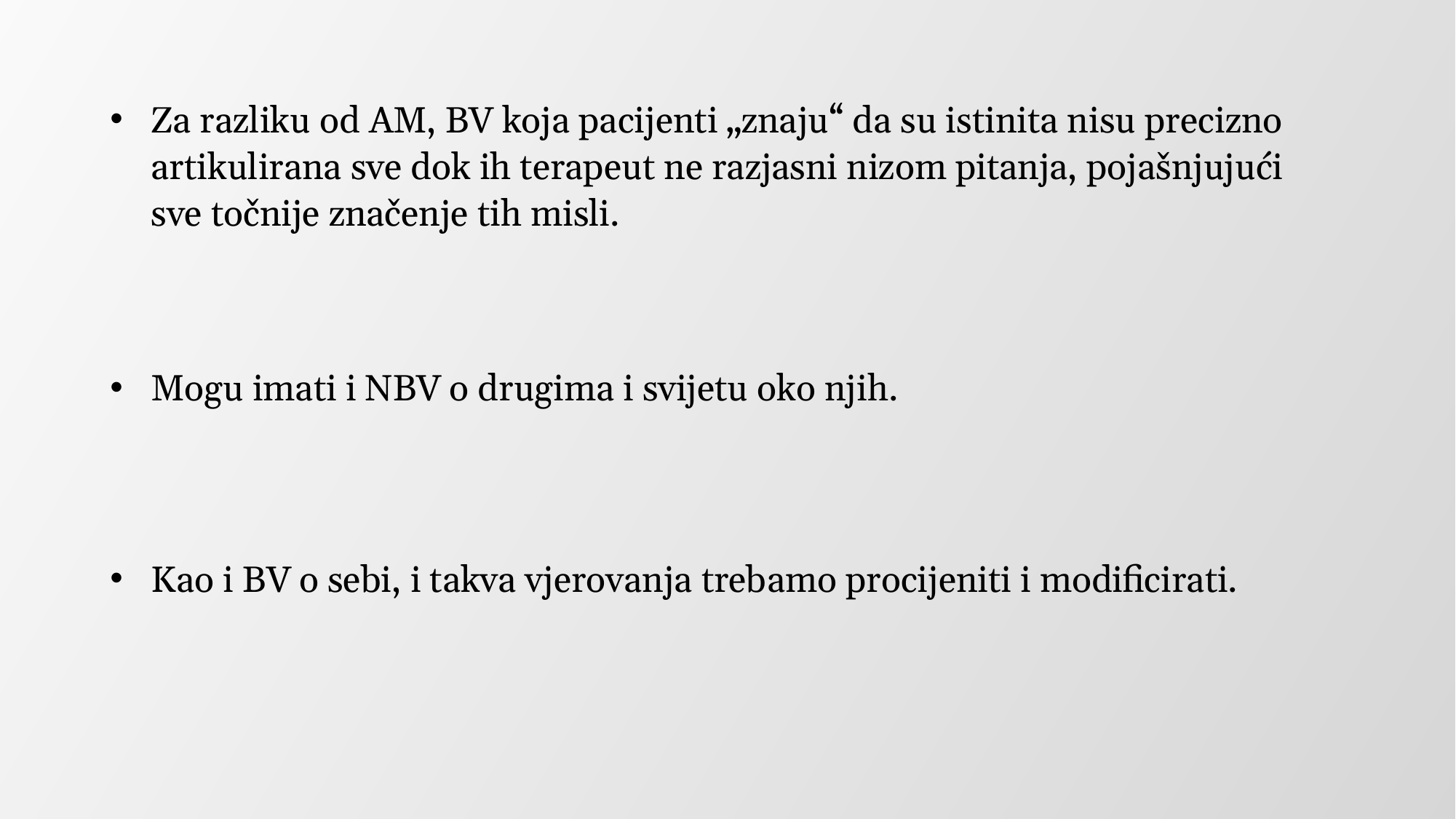

Za razliku od AM, BV koja pacijenti „znaju“ da su istinita nisu precizno artikulirana sve dok ih terapeut ne razjasni nizom pitanja, pojašnjujući sve točnije značenje tih misli.

Mogu imati i NBV o drugima i svijetu oko njih.

Kao i BV o sebi, i takva vjerovanja trebamo procijeniti i modificirati.